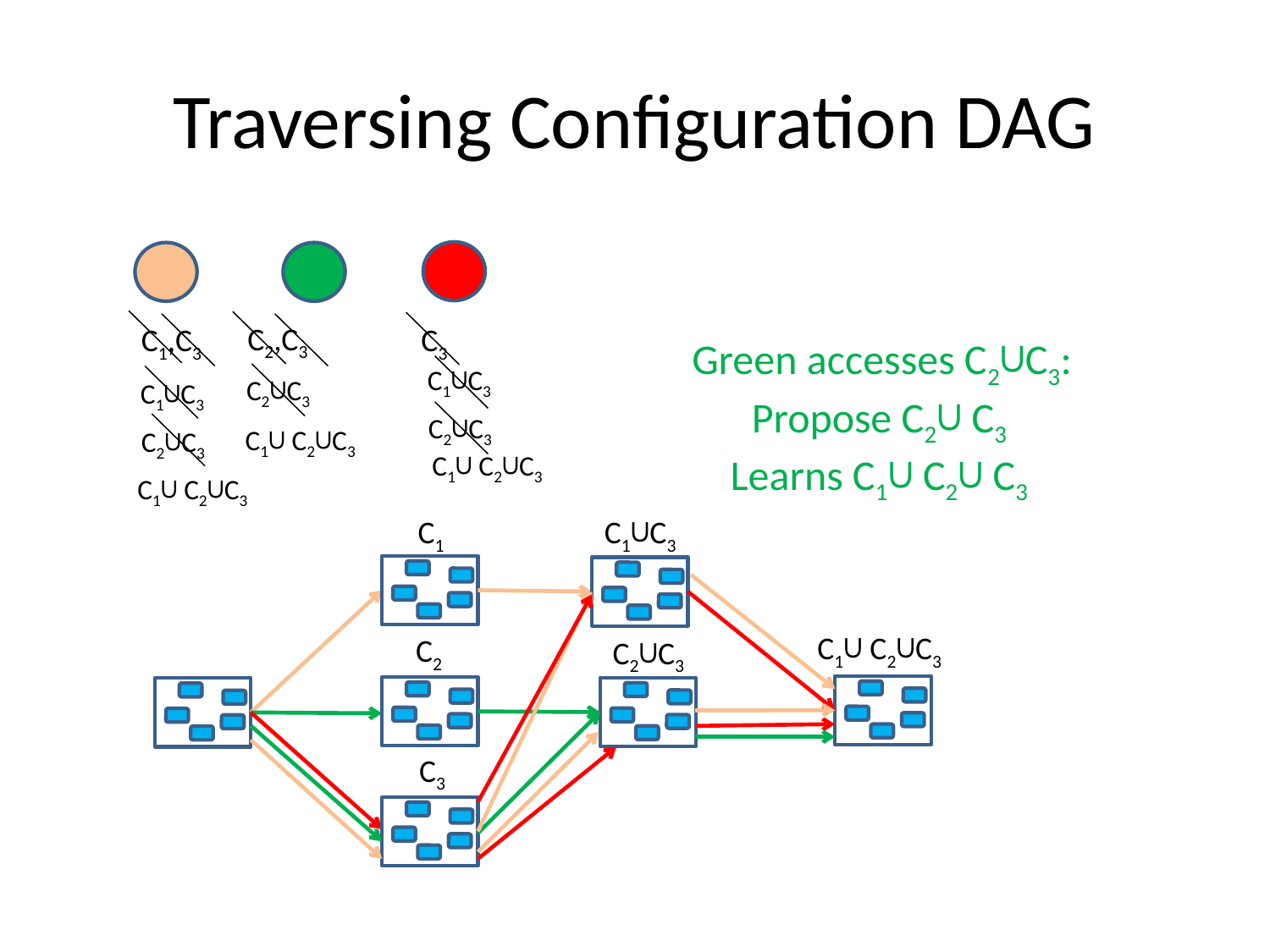

# Traversing Configuration DAG

C2,C3
C1,C3
C3
Green accesses C2∪C3:
Propose C2∪ C3
Learns C1∪ C2∪ C3
C1∪C3
C2∪C3
C1∪C3
C2∪C3
C1∪ C2∪C3
C2∪C3
C1∪ C2∪C3
C1∪ C2∪C3
C1
C1∪C3

C1∪ C2∪C3
C2
C2∪C3

C3